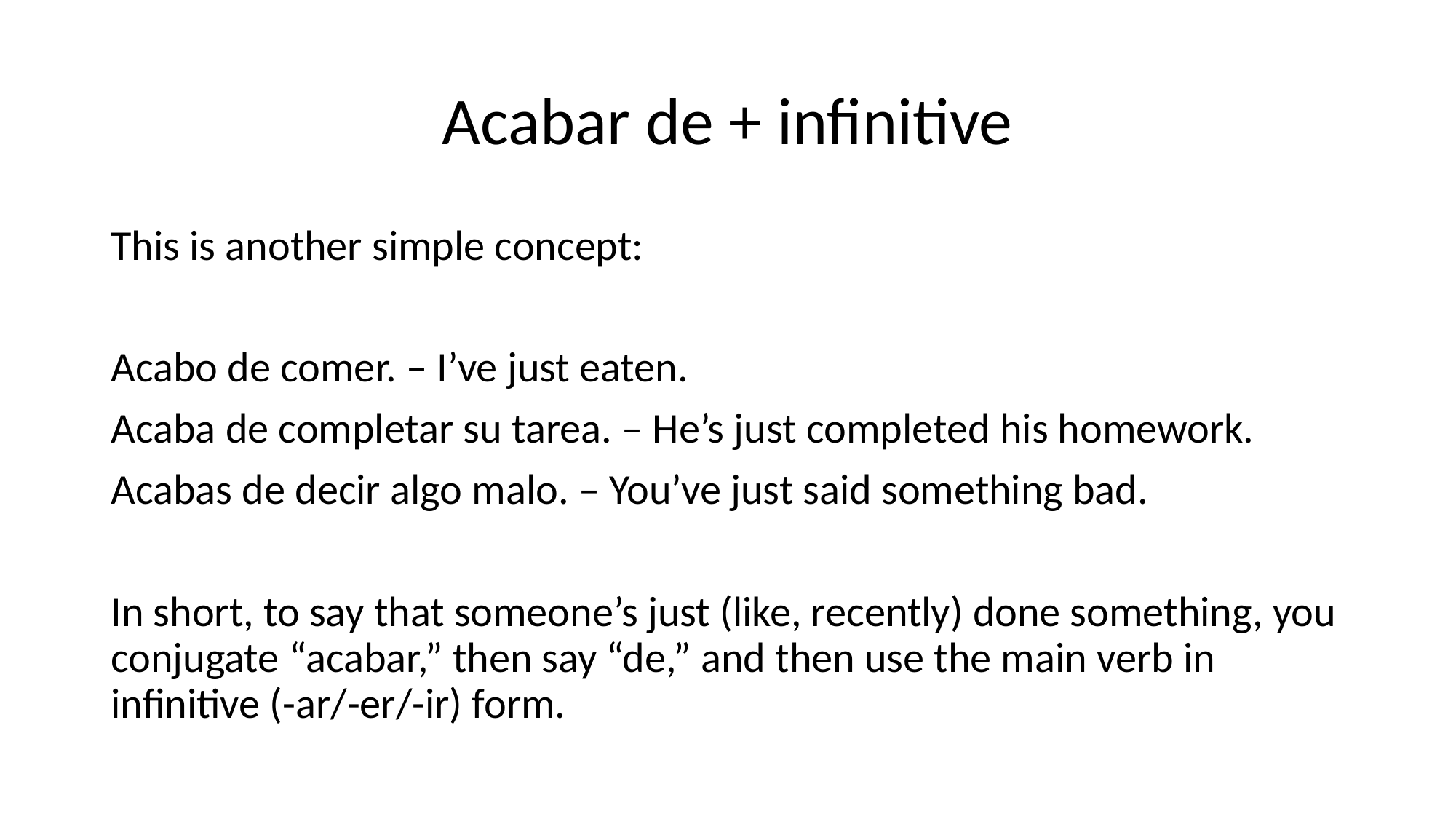

# Acabar de + infinitive
This is another simple concept:

Acabo de comer. – I’ve just eaten.
Acaba de completar su tarea. – He’s just completed his homework.
Acabas de decir algo malo. – You’ve just said something bad.

In short, to say that someone’s just (like, recently) done something, you conjugate “acabar,” then say “de,” and then use the main verb in infinitive (-ar/-er/-ir) form.